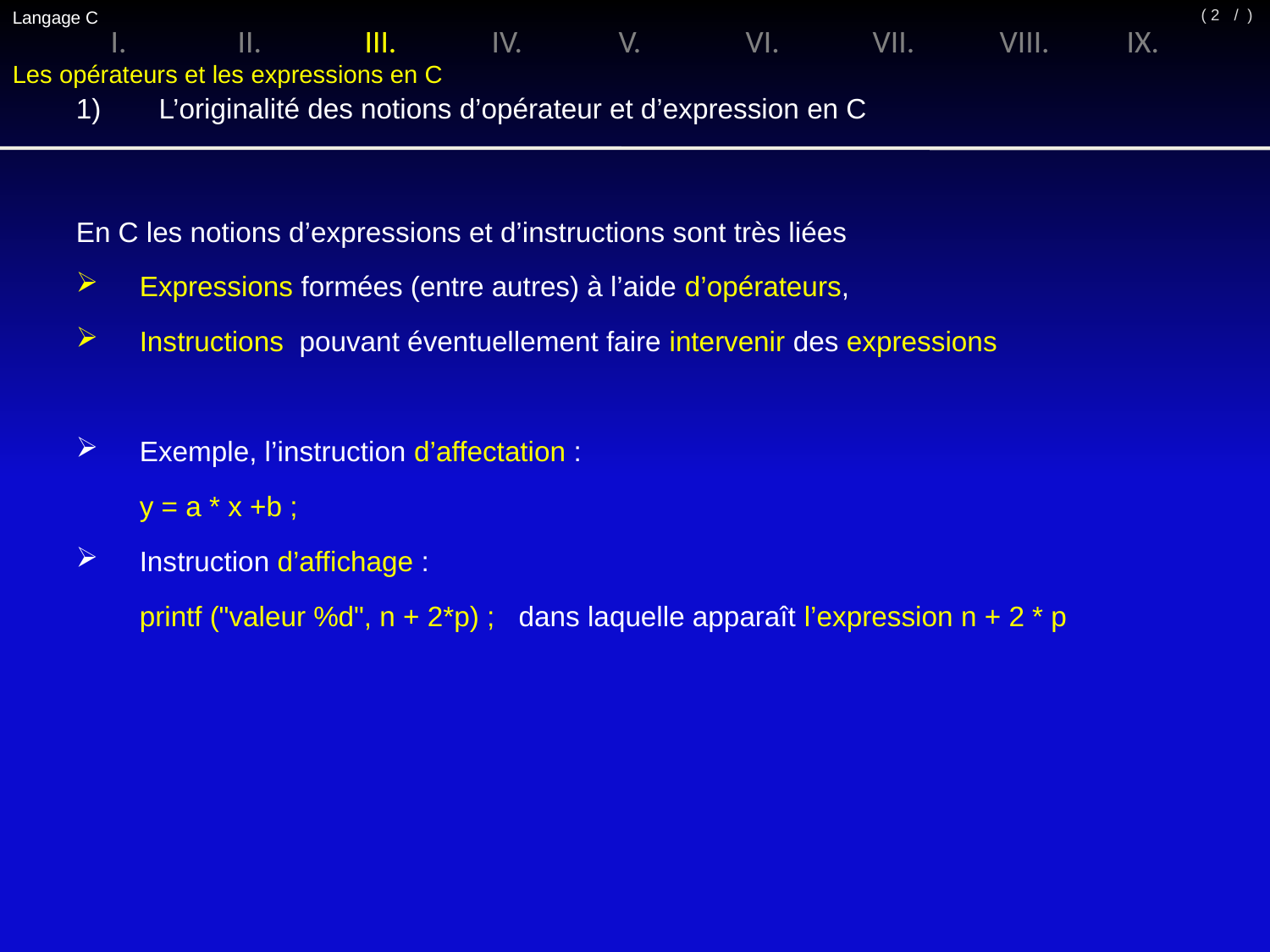

Langage C
/  )
( 2
I.	II.	III.	IV.	V.	VI.	VII.	VIII.	IX.
Les opérateurs et les expressions en C
1)	 L’originalité des notions d’opérateur et d’expression en C
En C les notions d’expressions et d’instructions sont très liées
Expressions formées (entre autres) à l’aide d’opérateurs,
Instructions  pouvant éventuellement faire intervenir des expressions

Exemple, l’instruction d’affectation :
y = a * x +b ;
Instruction d’affichage :
	printf ("valeur %d", n + 2*p) ;   dans laquelle apparaît l’expression n + 2 * p